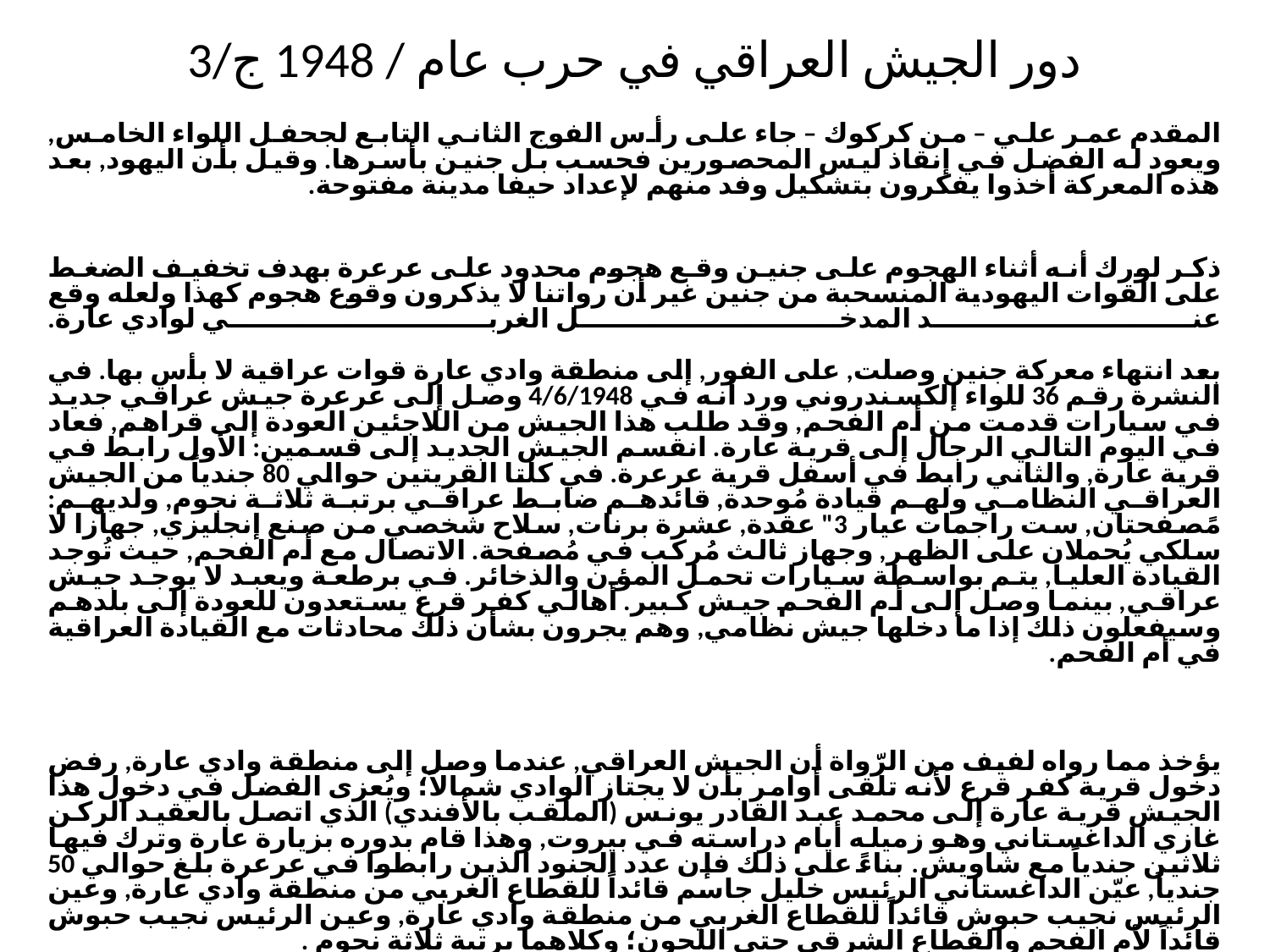

# دور الجيش العراقي في حرب عام / 1948 ج/3
المقدم عمر علي – من كركوك – جاء على رأس الفوج الثاني التابع لجحفل اللواء الخامس, ويعود له الفضل في إنقاذ ليس المحصورين فحسب بل جنين بأسرها. وقيل بأن اليهود, بعد هذه المعركة أخذوا يفكرون بتشكيل وفد منهم لإعداد حيفا مدينة مفتوحة.
ذكر لورك أنه أثناء الهجوم على جنين وقع هجوم محدود على عرعرة بهدف تخفيف الضغط على القوات اليهودية المنسحبة من جنين غير أن رواتنا لا يذكرون وقوع هجوم كهذا ولعله وقع عند المدخل الغربي لوادي عارة.
بعد انتهاء معركة جنين وصلت, على الفور, إلى منطقة وادي عارة قوات عراقية لا بأس بها. في النشرة رقم 36 للواء إلكسندروني ورد أنه في 4/6/1948 وصل إلى عرعرة جيش عراقي جديد في سيارات قدمت من أم الفحم, وقد طلب هذا الجيش من اللاجئين العودة إلى قراهم, فعاد في اليوم التالي الرجال إلى قرية عارة. انقسم الجيش الجديد إلى قسمين: الأول رابط في قرية عارة, والثاني رابط في أسفل قرية عرعرة. في كلتا القريتين حوالي 80 جندياً من الجيش العراقي النظامي ولهم قيادة مُوحدة, قائدهم ضابط عراقي برتبة ثلاثة نجوم, ولديهم: مًصفحتان, ست راجمات عيار 3" عقدة, عشرة برنات, سلاح شخصي من صنع إنجليزي, جهازا لا سلكي يُحملان على الظهر, وجهاز ثالث مُركب في مُصفحة. الاتصال مع أم الفحم, حيث تُوجد القيادة العليا, يتم بواسطة سيارات تحمل المؤن والذخائر. في برطعة ويعبد لا يوجد جيش عراقي, بينما وصل إلى أم الفحم جيش كبير. أهالي كفر قرع يستعدون للعودة إلى بلدهم وسيفعلون ذلك إذا ما دخلها جيش نظامي, وهم يجرون بشأن ذلك محادثات مع القيادة العراقية في أم الفحم.
يؤخذ مما رواه لفيف من الرّواة أن الجيش العراقي, عندما وصل إلى منطقة وادي عارة, رفض دخول قرية كفر قرع لأنه تلقى أوامر بأن لا يجتاز الوادي شمالاً؛ ويُعزى الفضل في دخول هذا الجيش قرية عارة إلى محمد عبد القادر يونس (الملقب بالأفندي) الذي اتصل بالعقيد الركن غازي الداغستاني وهو زميله أيام دراسته في بيروت, وهذا قام بدوره بزيارة عارة وترك فيها ثلاثين جندياً مع شاويش. بناءً على ذلك فإن عدد الجنود الذين رابطوا في عرعرة بلغ حوالي 50 جندياً, عيّن الداغستاني الرئيس خليل جاسم قائداً للقطاع الغربي من منطقة وادي عارة, وعين الرئيس نجيب حبوش قائداً للقطاع الغربي من منطقة وادي عارة, وعين الرئيس نجيب حبوش قائداً لأم الفحم والقطاع الشرقي حتى اللجون؛ وكلاهما برتبة ثلاثة نجوم .